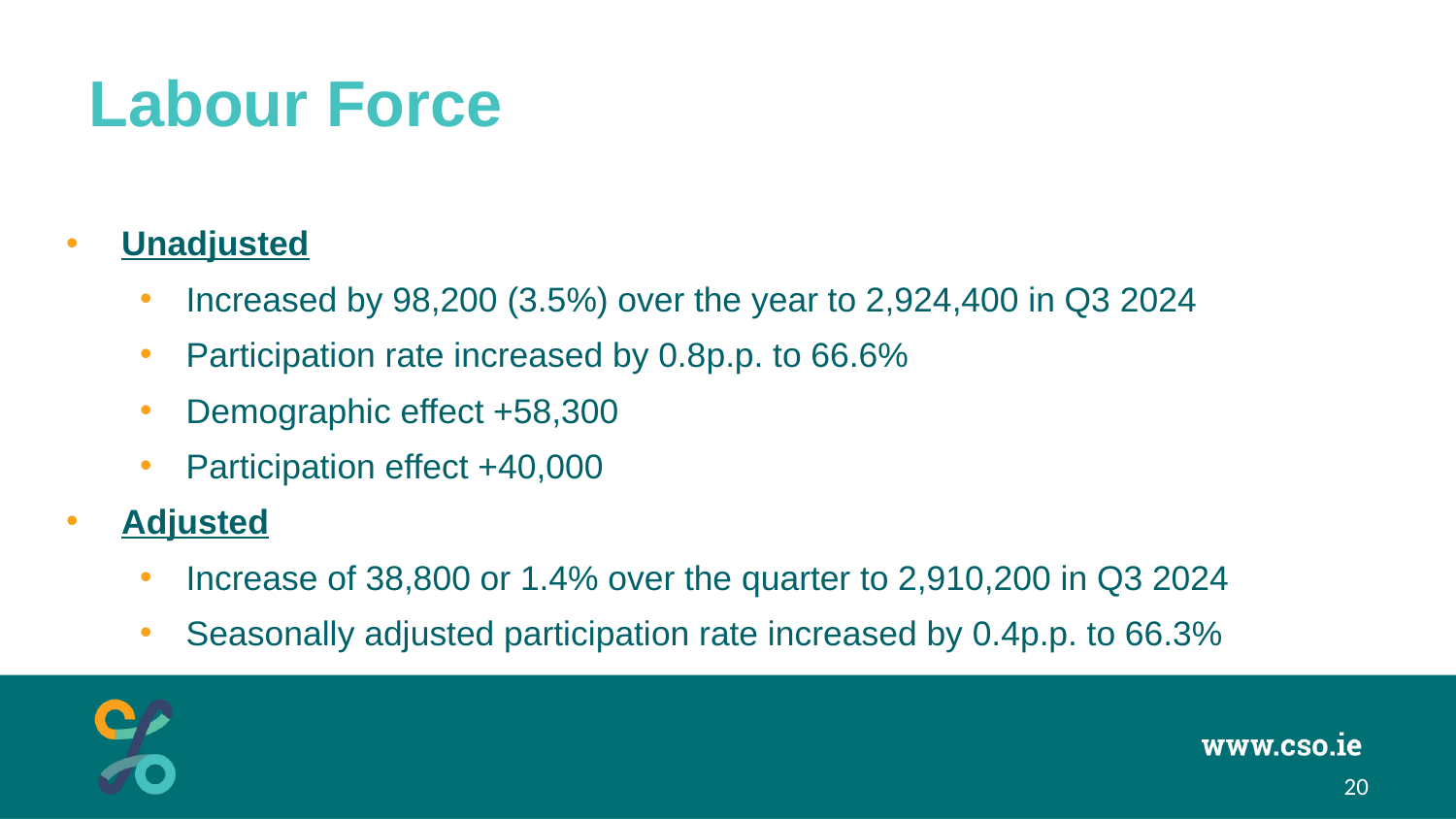

# Labour Force
Unadjusted
Increased by 98,200 (3.5%) over the year to 2,924,400 in Q3 2024
Participation rate increased by 0.8p.p. to 66.6%
Demographic effect +58,300
Participation effect +40,000
Adjusted
Increase of 38,800 or 1.4% over the quarter to 2,910,200 in Q3 2024
Seasonally adjusted participation rate increased by 0.4p.p. to 66.3%

20